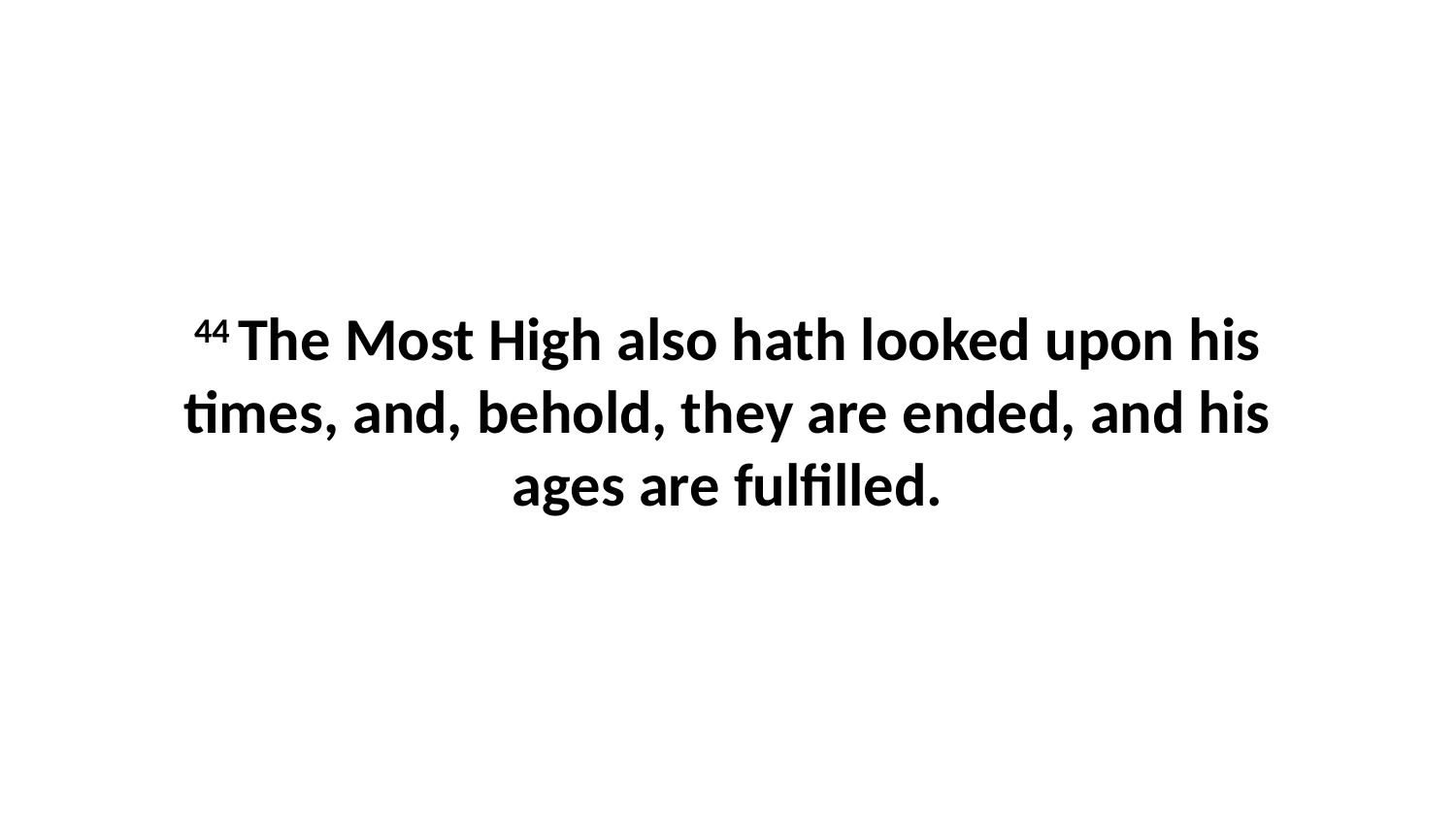

44 The Most High also hath looked upon his times, and, behold, they are ended, and his ages are fulfilled.